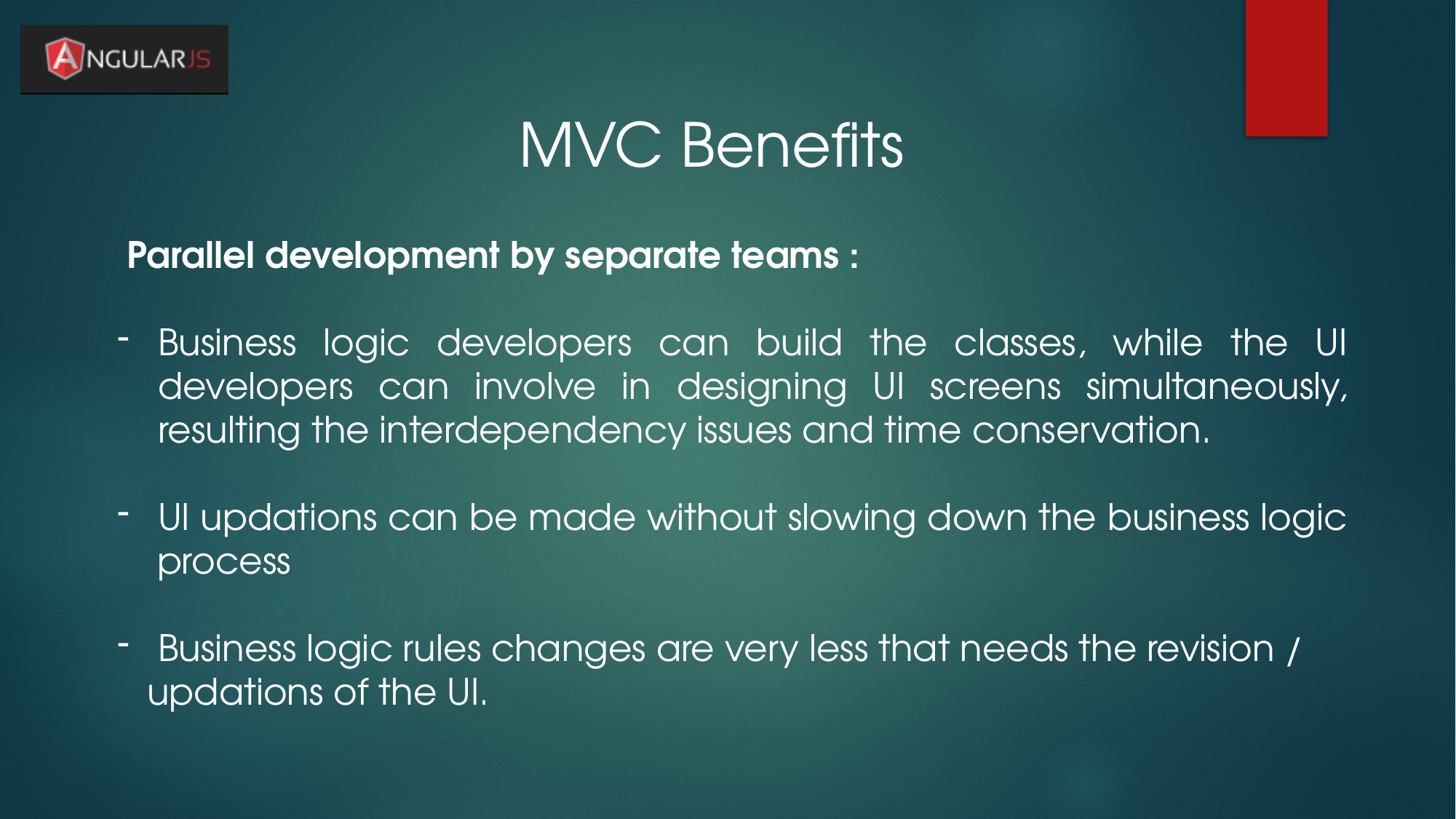

MVC Benefits
 Parallel development by separate teams :

Business logic developers can build the classes, while the UI developers can involve in designing UI screens simultaneously, resulting the interdependency issues and time conservation.

UI updations can be made without slowing down the business logic
    process

Business logic rules changes are very less that needs the revision /
   updations of the UI.